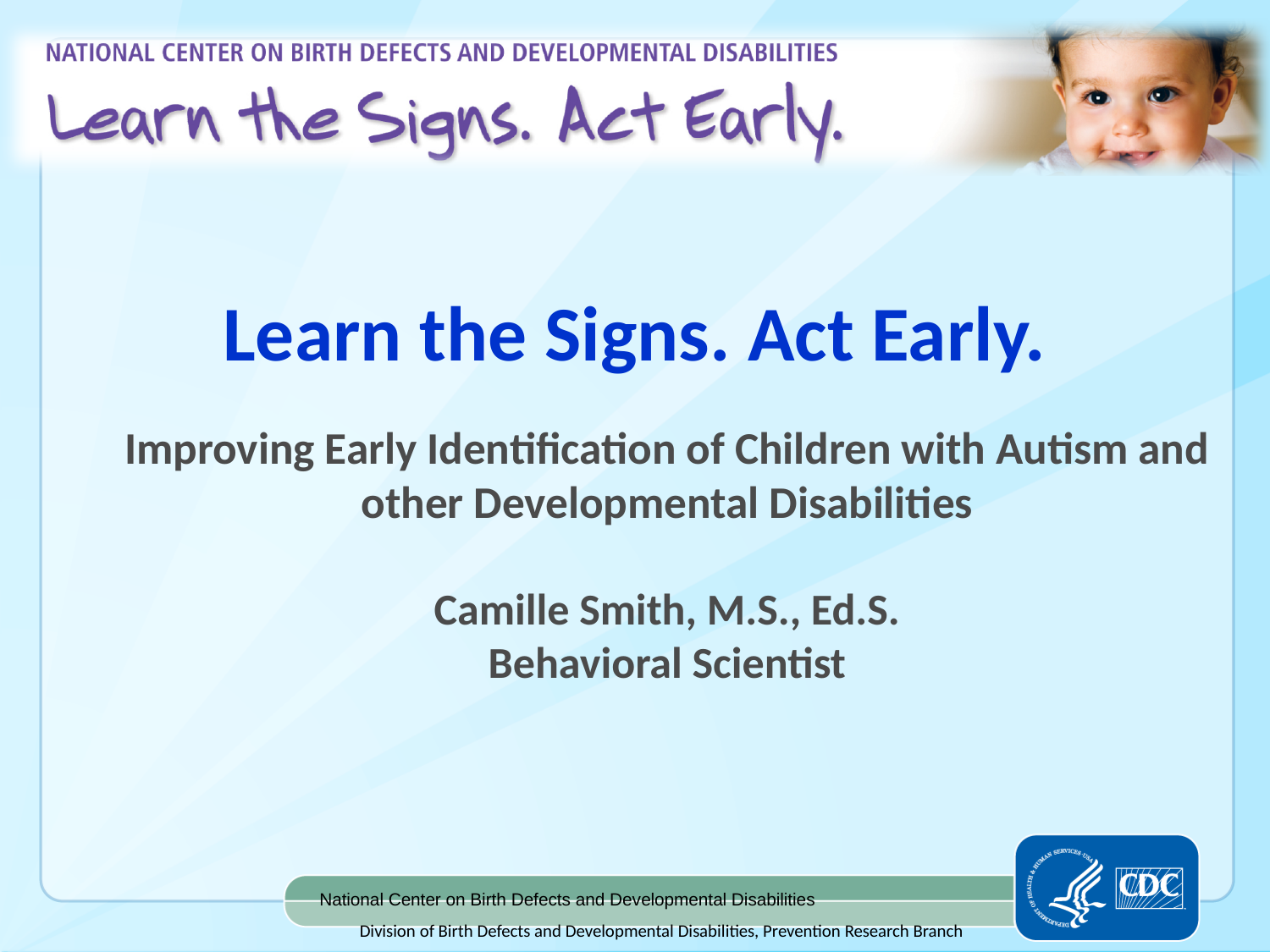

# Learn the Signs. Act Early.
Improving Early Identification of Children with Autism and other Developmental Disabilities

Camille Smith, M.S., Ed.S.
Behavioral Scientist

National Center on Birth Defects and Developmental Disabilities
Division of Birth Defects and Developmental Disabilities, Prevention Research Branch